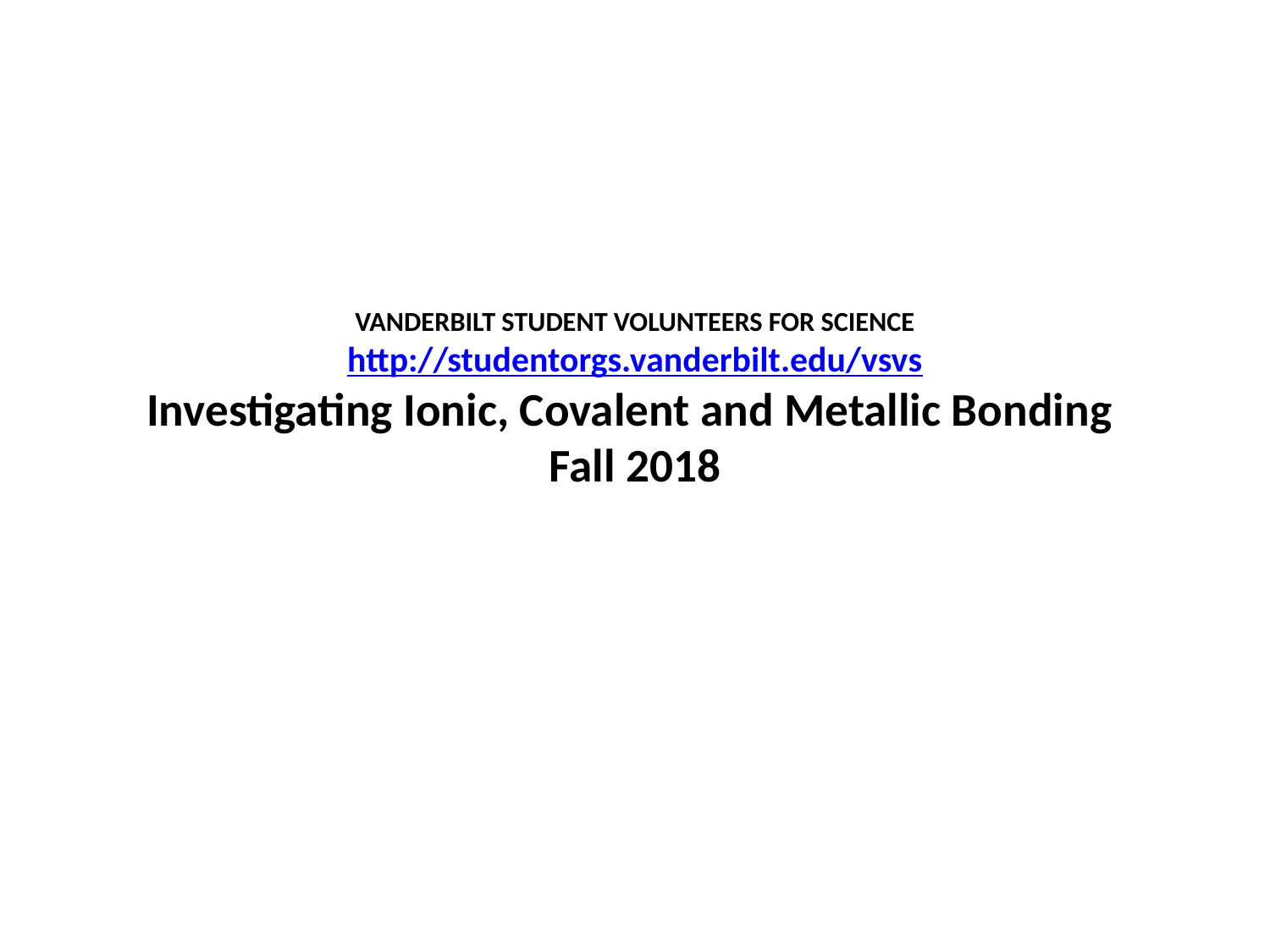

# VANDERBILT STUDENT VOLUNTEERS FOR SCIENCE http://studentorgs.vanderbilt.edu/vsvs Investigating Ionic, Covalent and Metallic Bonding Fall 2018